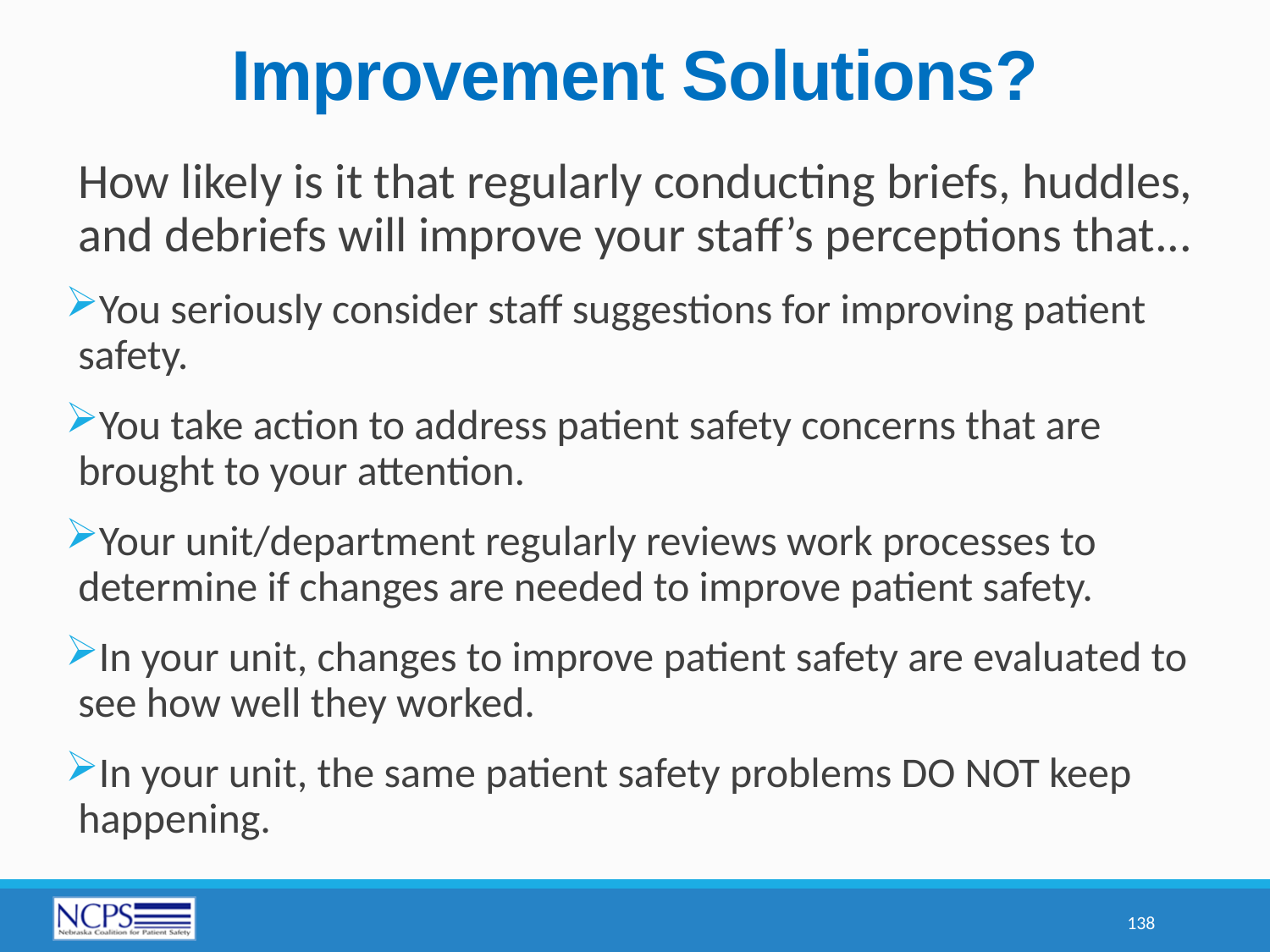

# Improvement Solutions?
How likely is it that regularly conducting briefs, huddles, and debriefs will improve your staff’s perceptions that...
You seriously consider staff suggestions for improving patient safety.
You take action to address patient safety concerns that are brought to your attention.
Your unit/department regularly reviews work processes to determine if changes are needed to improve patient safety.
In your unit, changes to improve patient safety are evaluated to see how well they worked.
In your unit, the same patient safety problems DO NOT keep happening.

138